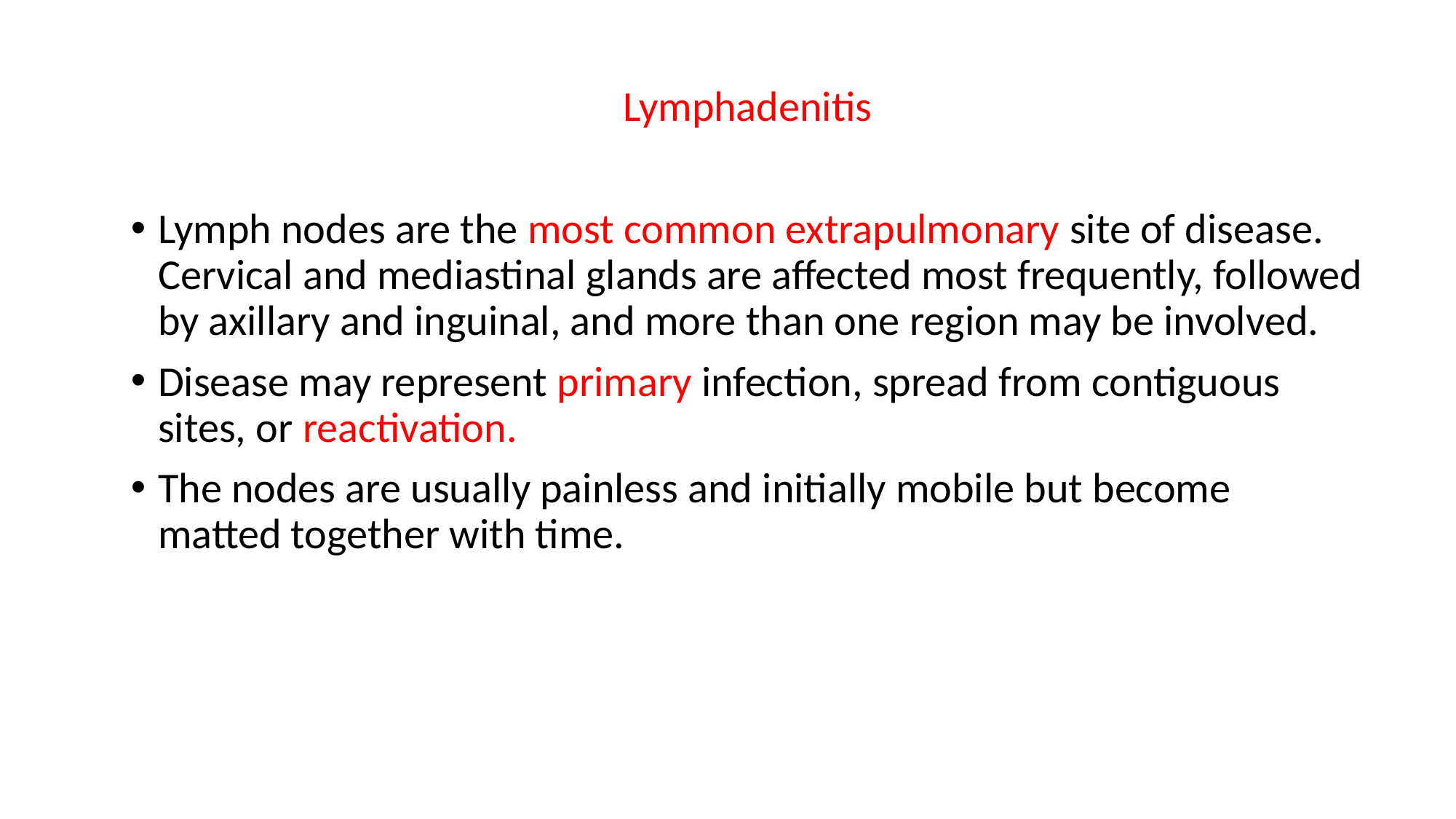

Lymphadenitis

Lymph nodes are the most common extrapulmonary site of disease. Cervical and mediastinal glands are affected most frequently, followed by axillary and inguinal, and more than one region may be involved.
Disease may represent primary infection, spread from contiguous sites, or reactivation.
The nodes are usually painless and initially mobile but become matted together with time.